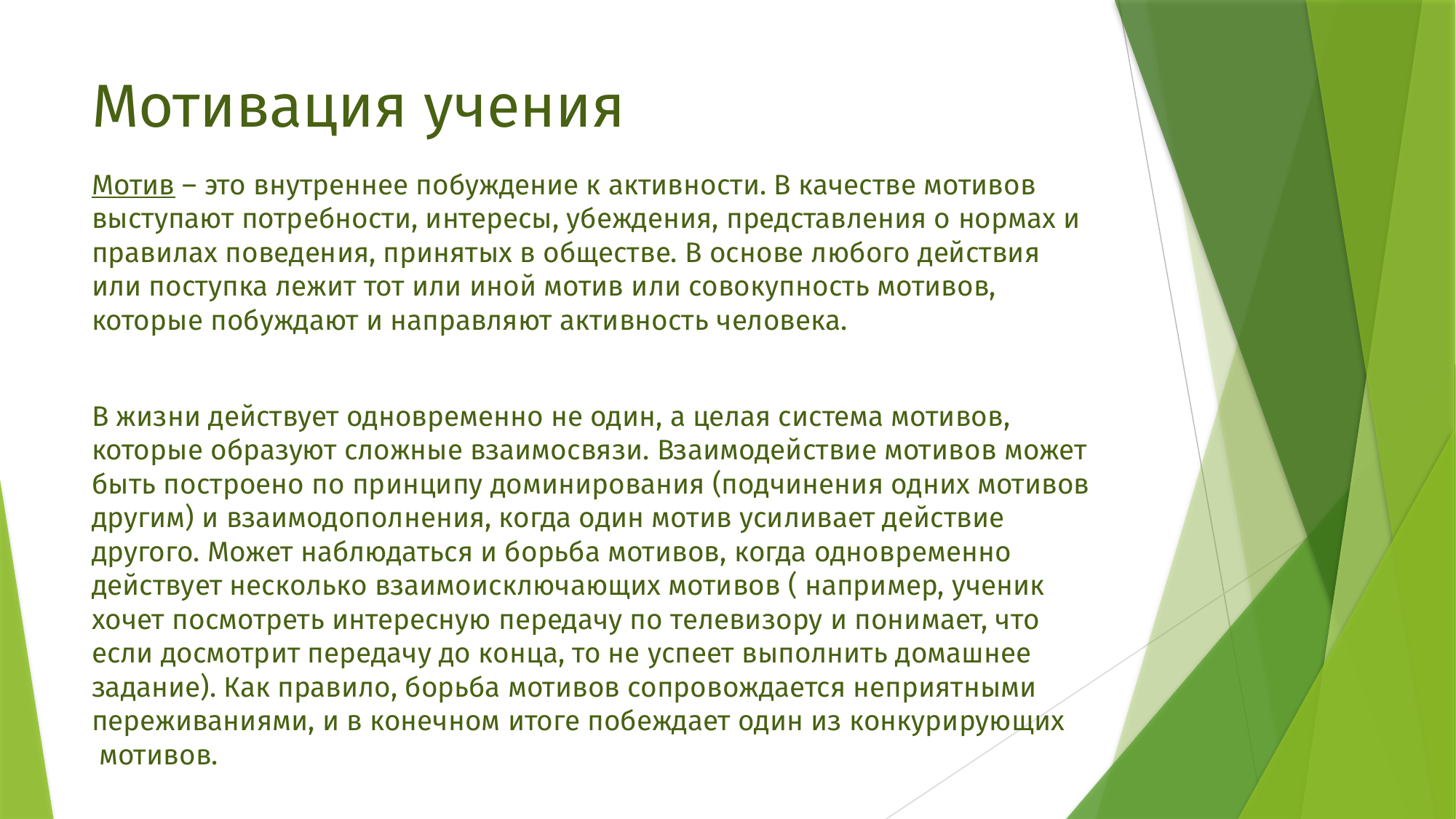

# Мотивация учения
Мотив – это внутреннее побуждение к активности. В качестве мотивов выступают потребности, интересы, убеждения, представления о нормах и правилах поведения, принятых в обществе. В основе любого действия или поступка лежит тот или иной мотив или совокупность мотивов, которые побуждают и направляют активность человека.

В жизни действует одновременно не один, а целая система мотивов, которые образуют сложные взаимосвязи. Взаимодействие мотивов может быть построено по принципу доминирования (подчинения одних мотивов другим) и взаимодополнения, когда один мотив усиливает действие другого. Может наблюдаться и борьба мотивов, когда одновременно действует несколько взаимоисключающих мотивов ( например, ученик хочет посмотреть интересную передачу по телевизору и понимает, что если досмотрит передачу до конца, то не успеет выполнить домашнее задание). Как правило, борьба мотивов сопровождается неприятными переживаниями, и в конечном итоге побеждает один из конкурирующих  мотивов.